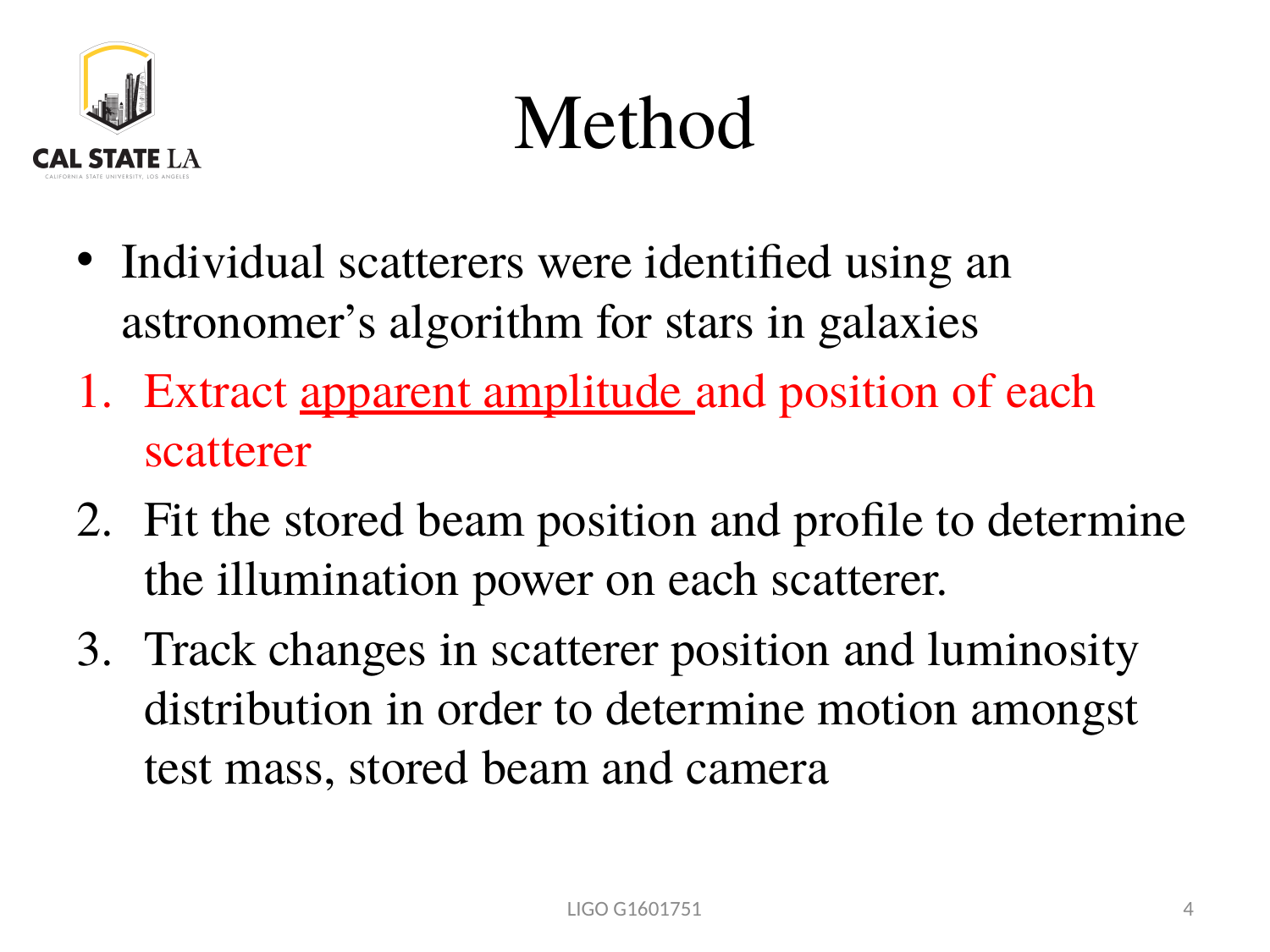

# Method
Individual scatterers were identified using an astronomer’s algorithm for stars in galaxies
Extract apparent amplitude and position of each scatterer
Fit the stored beam position and profile to determine the illumination power on each scatterer.
Track changes in scatterer position and luminosity distribution in order to determine motion amongst test mass, stored beam and camera
LIGO G1601751
4